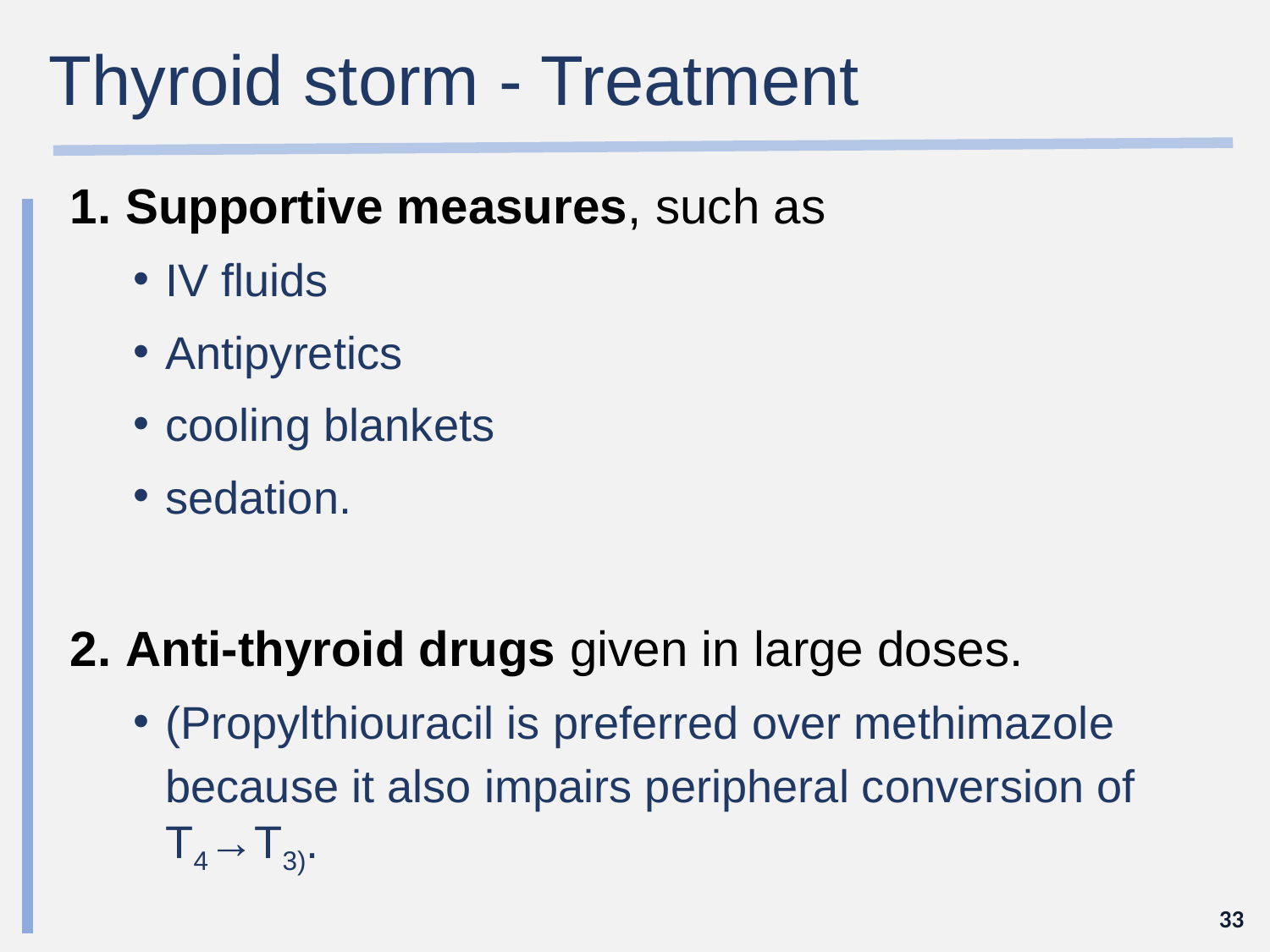

# Thyroid storm - Treatment
Supportive measures, such as
IV fluids
Antipyretics
cooling blankets
sedation.

Anti-thyroid drugs given in large doses.
(Propylthiouracil is preferred over methimazole because it also impairs peripheral conversion of T4→T3).
33